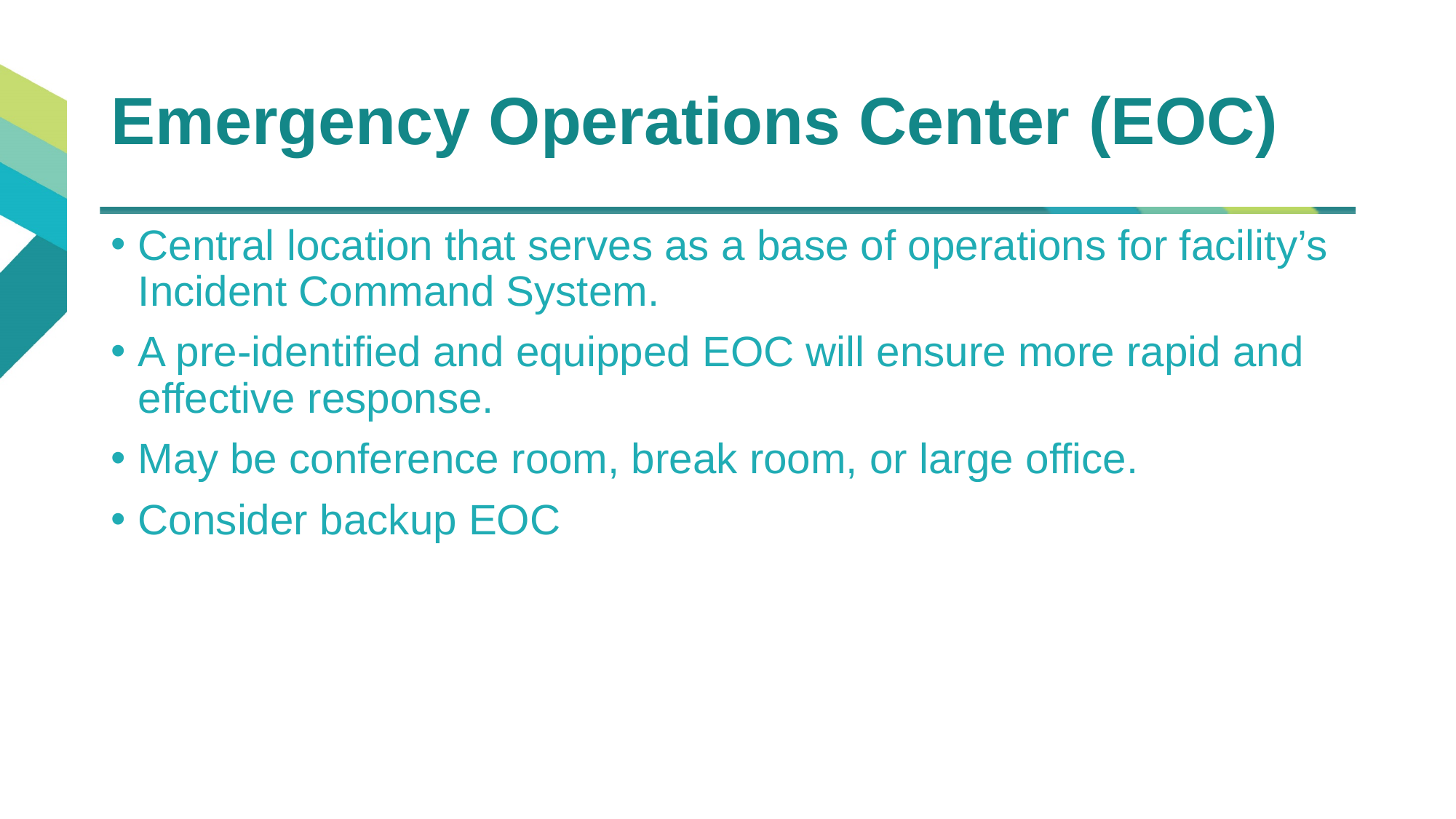

# Emergency Operations Center (EOC)
Central location that serves as a base of operations for facility’s Incident Command System.
A pre-identified and equipped EOC will ensure more rapid and effective response.
May be conference room, break room, or large office.
Consider backup EOC